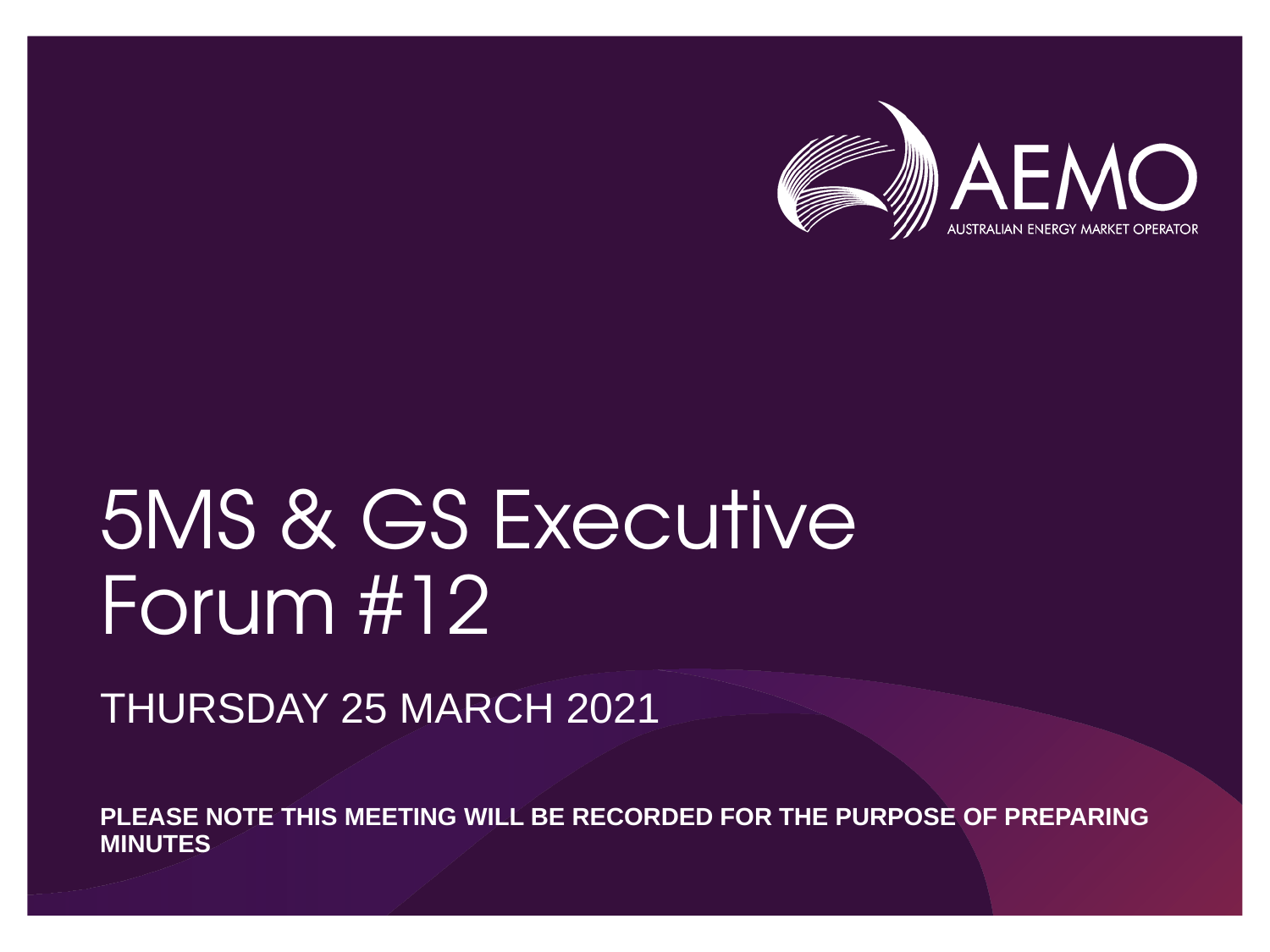

# 5MS & GS Executive Forum #12

Thursday 25 March 2021

PLEASE NOTE THIS MEETING WILL BE RECORDED FOR THE PURPOSE OF PREPARING MINUTES